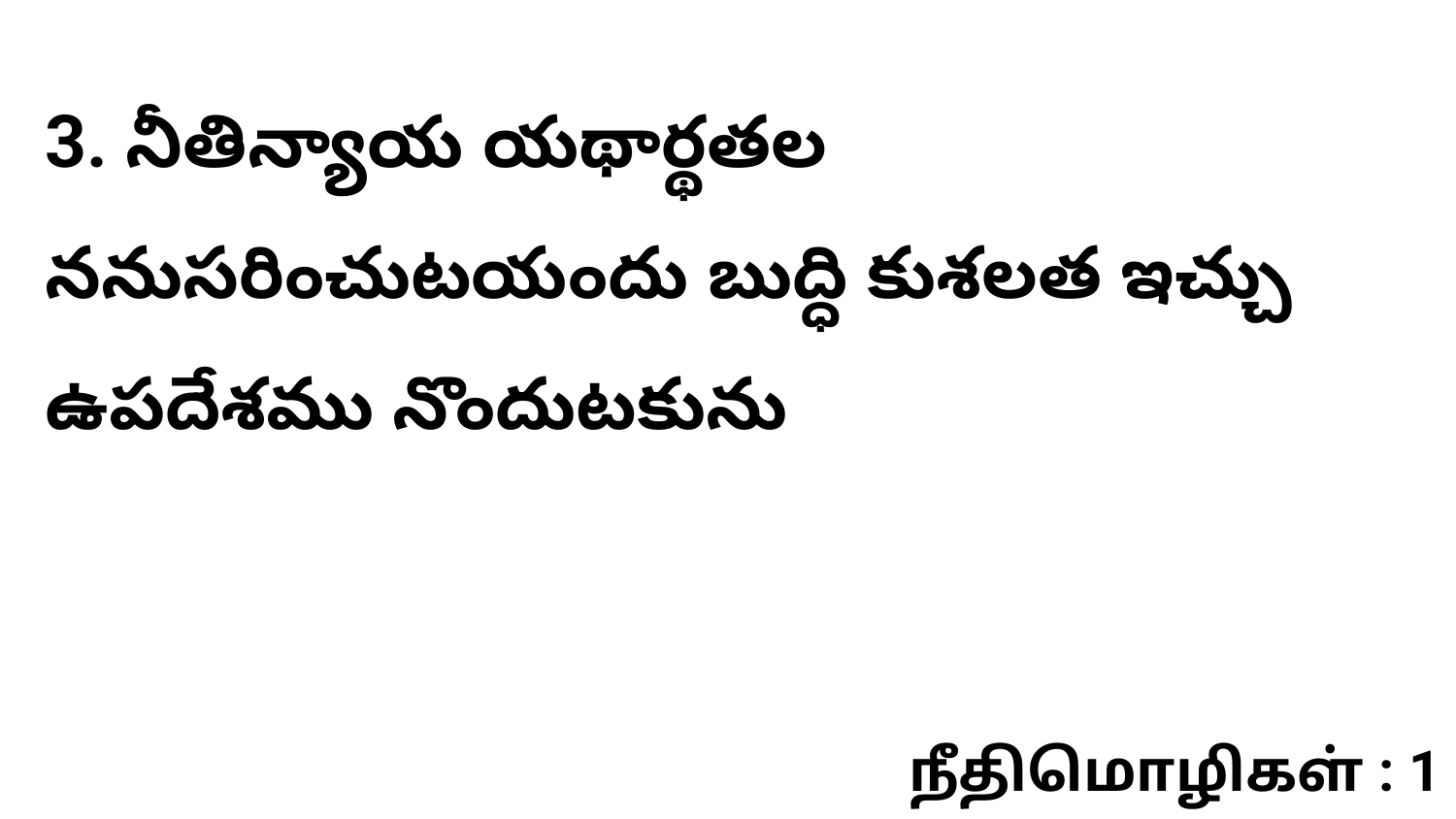

3. నీతిన్యాయ యథార్థతల ననుసరించుటయందు బుద్ధి కుశలత ఇచ్చు ఉపదేశము నొందుటకును
நீதிமொழிகள் : 1